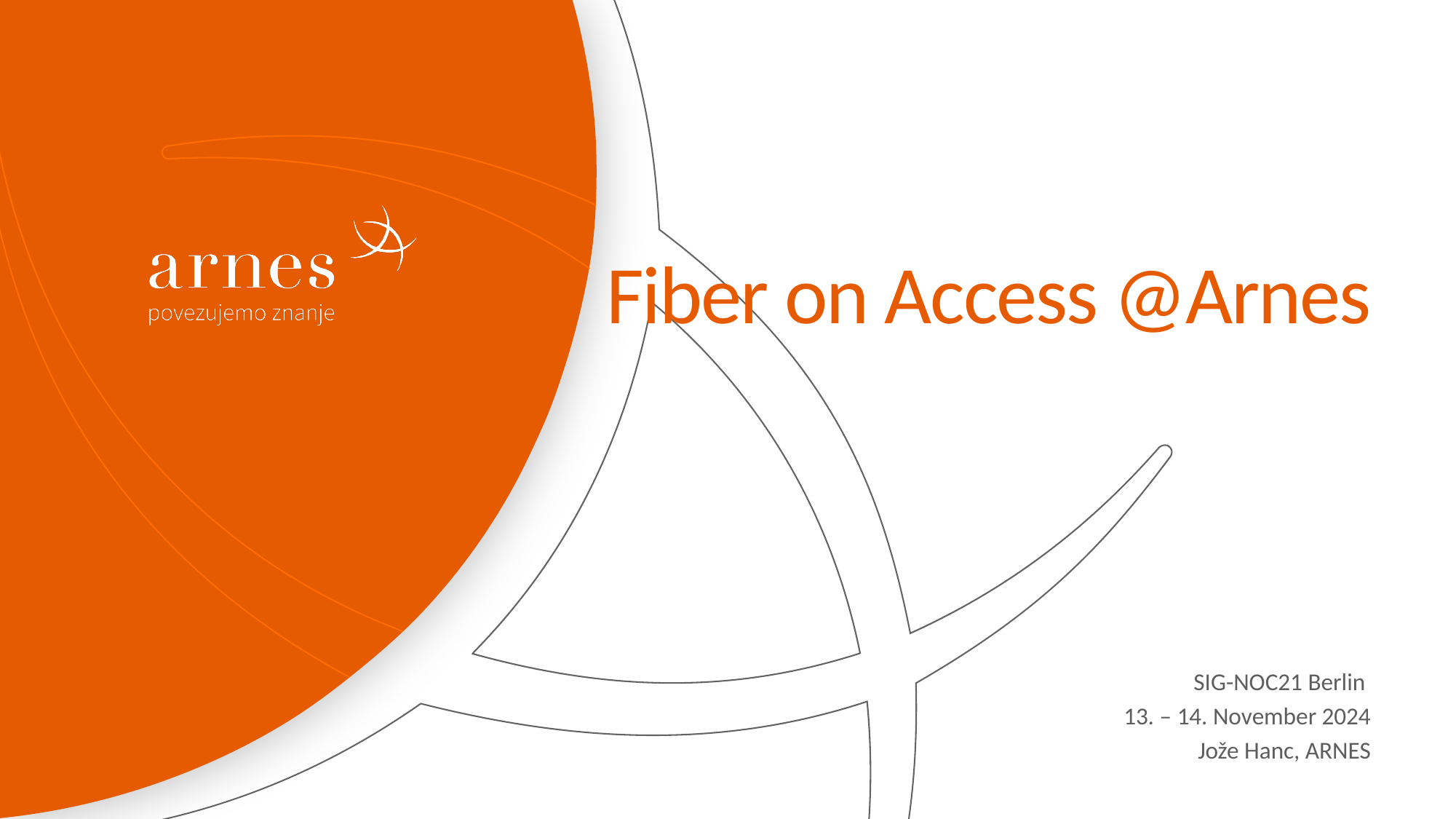

# Fiber on Access @Arnes
SIG-NOC21 Berlin
13. – 14. November 2024
Jože Hanc, ARNES